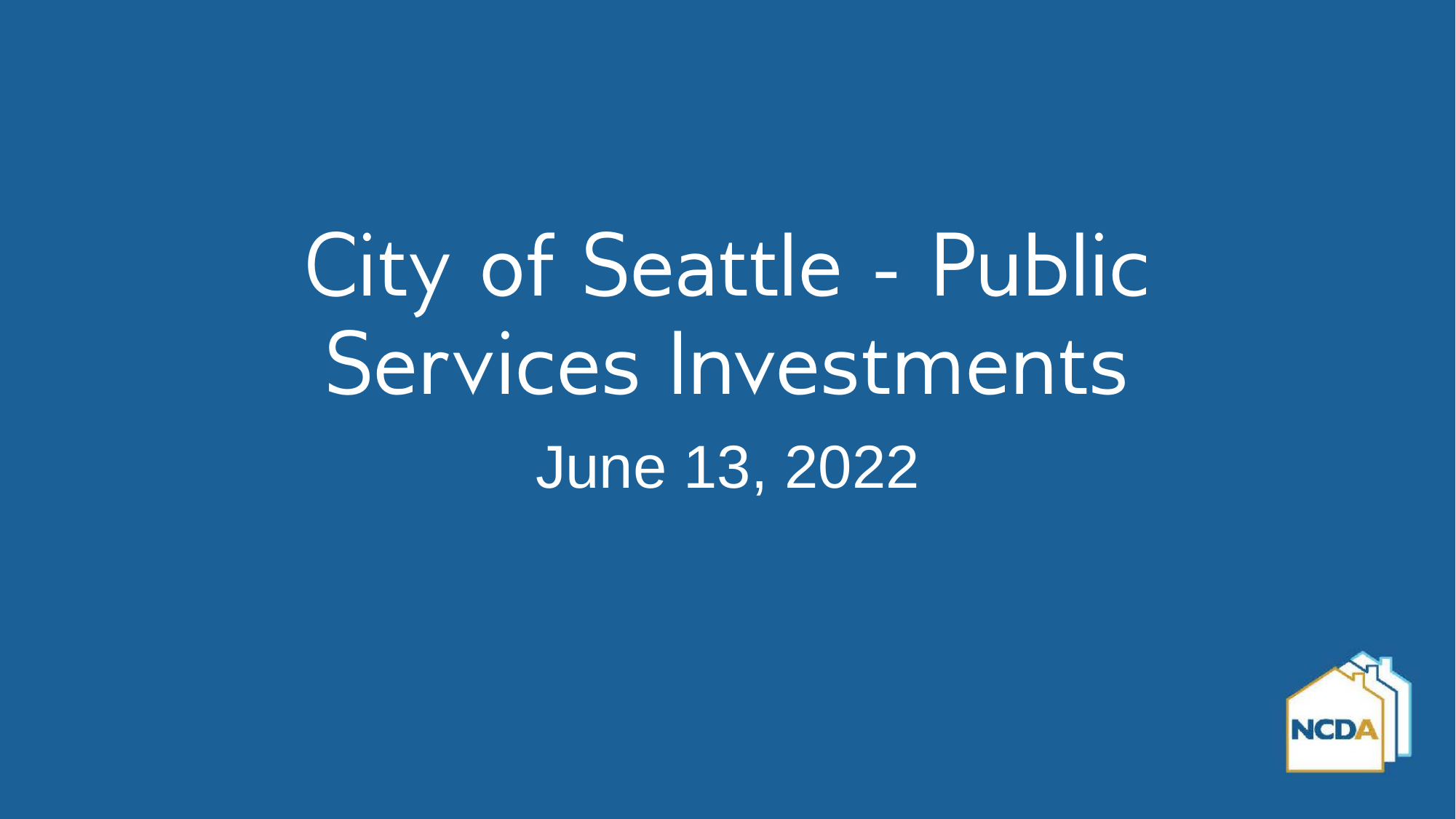

# City of Seattle - Public Services Investments
June 13, 2022